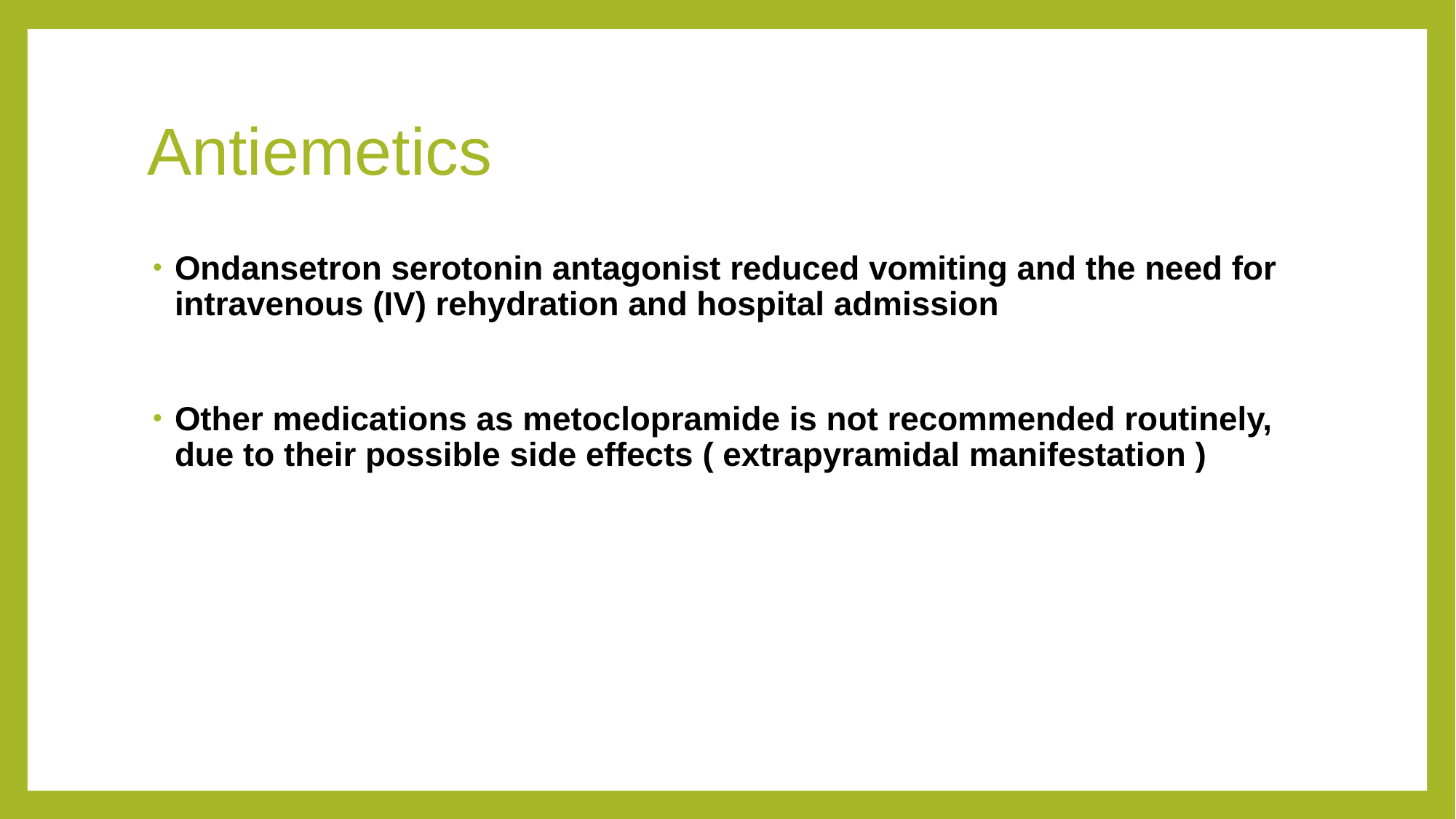

# Antiemetics
Ondansetron serotonin antagonist reduced vomiting and the need for intravenous (IV) rehydration and hospital admission

Other medications as metoclopramide is not recommended routinely, due to their possible side effects ( extrapyramidal manifestation )